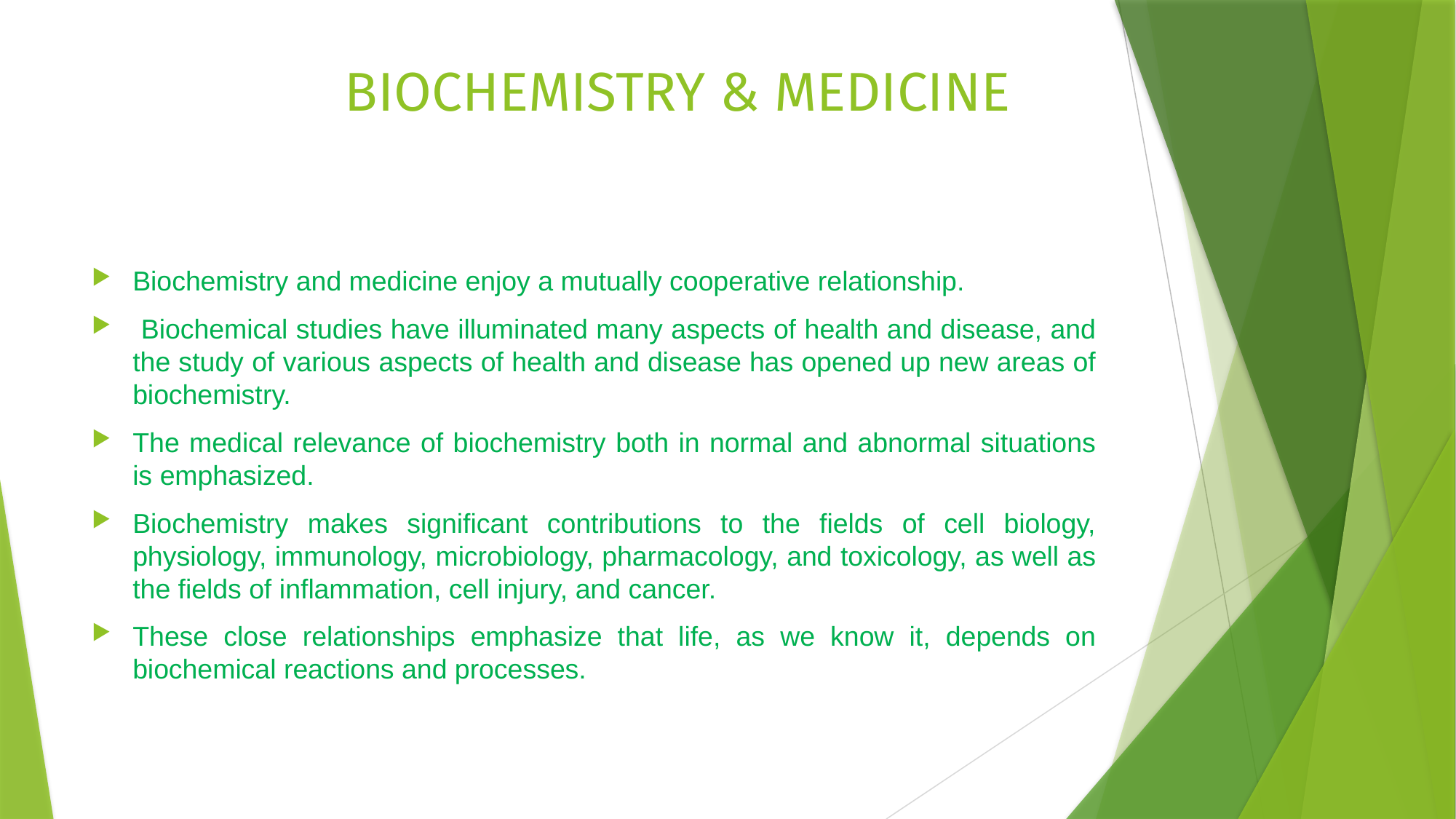

# BIOCHEMISTRY & MEDICINE
Biochemistry and medicine enjoy a mutually cooperative relationship.
 Biochemical studies have illuminated many aspects of health and disease, and the study of various aspects of health and disease has opened up new areas of biochemistry.
The medical relevance of biochemistry both in normal and abnormal situations is emphasized.
Biochemistry makes significant contributions to the fields of cell biology, physiology, immunology, microbiology, pharmacology, and toxicology, as well as the fields of inflammation, cell injury, and cancer.
These close relationships emphasize that life, as we know it, depends on biochemical reactions and processes.